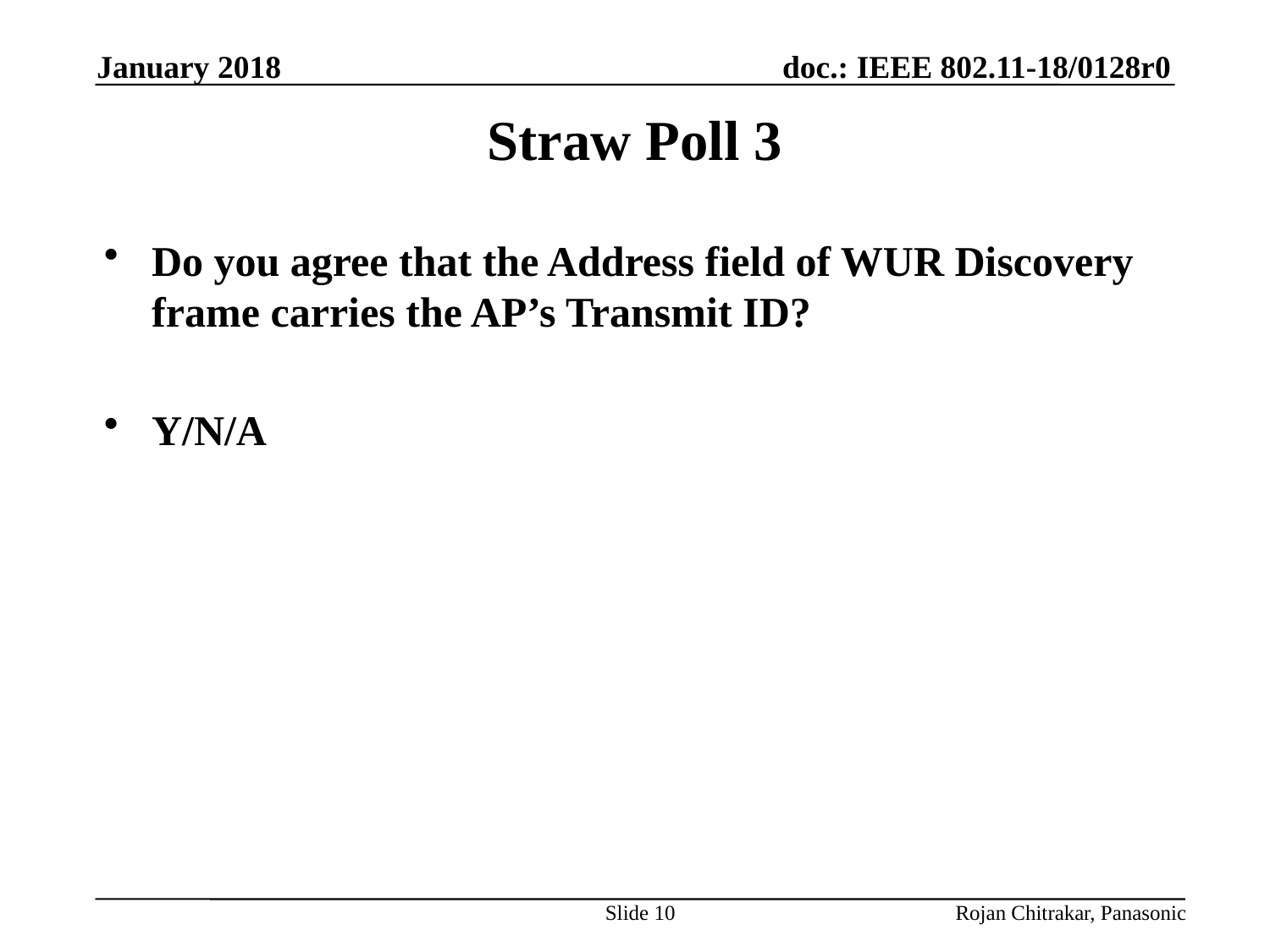

January 2018
# Straw Poll 3
Do you agree that the Address field of WUR Discovery frame carries the AP’s Transmit ID?

Y/N/A
Slide 10
Rojan Chitrakar, Panasonic